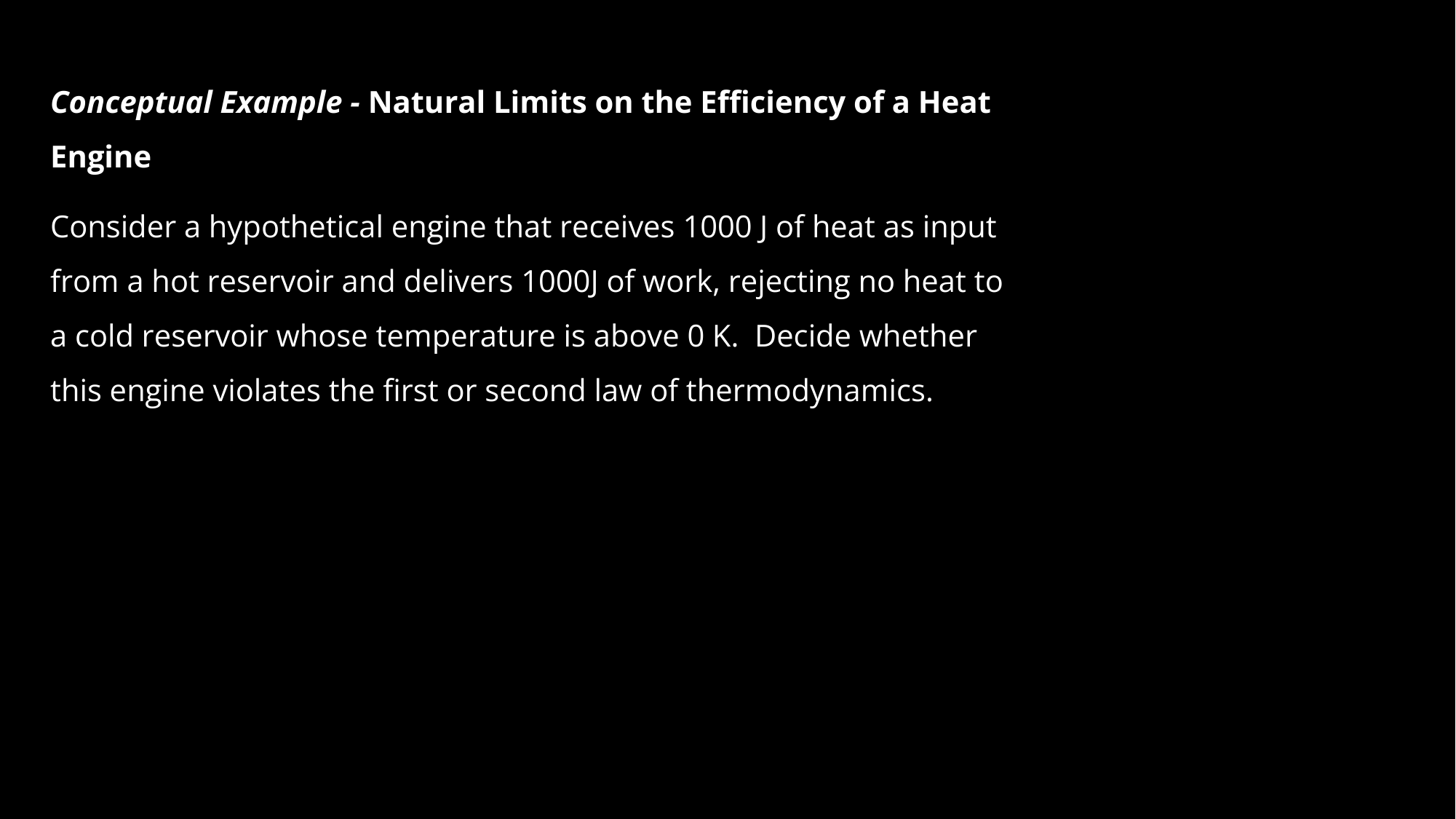

Conceptual Example - Natural Limits on the Efficiency of a Heat Engine
Consider a hypothetical engine that receives 1000 J of heat as input from a hot reservoir and delivers 1000J of work, rejecting no heat to a cold reservoir whose temperature is above 0 K.  Decide whether this engine violates the first or second law of thermodynamics.